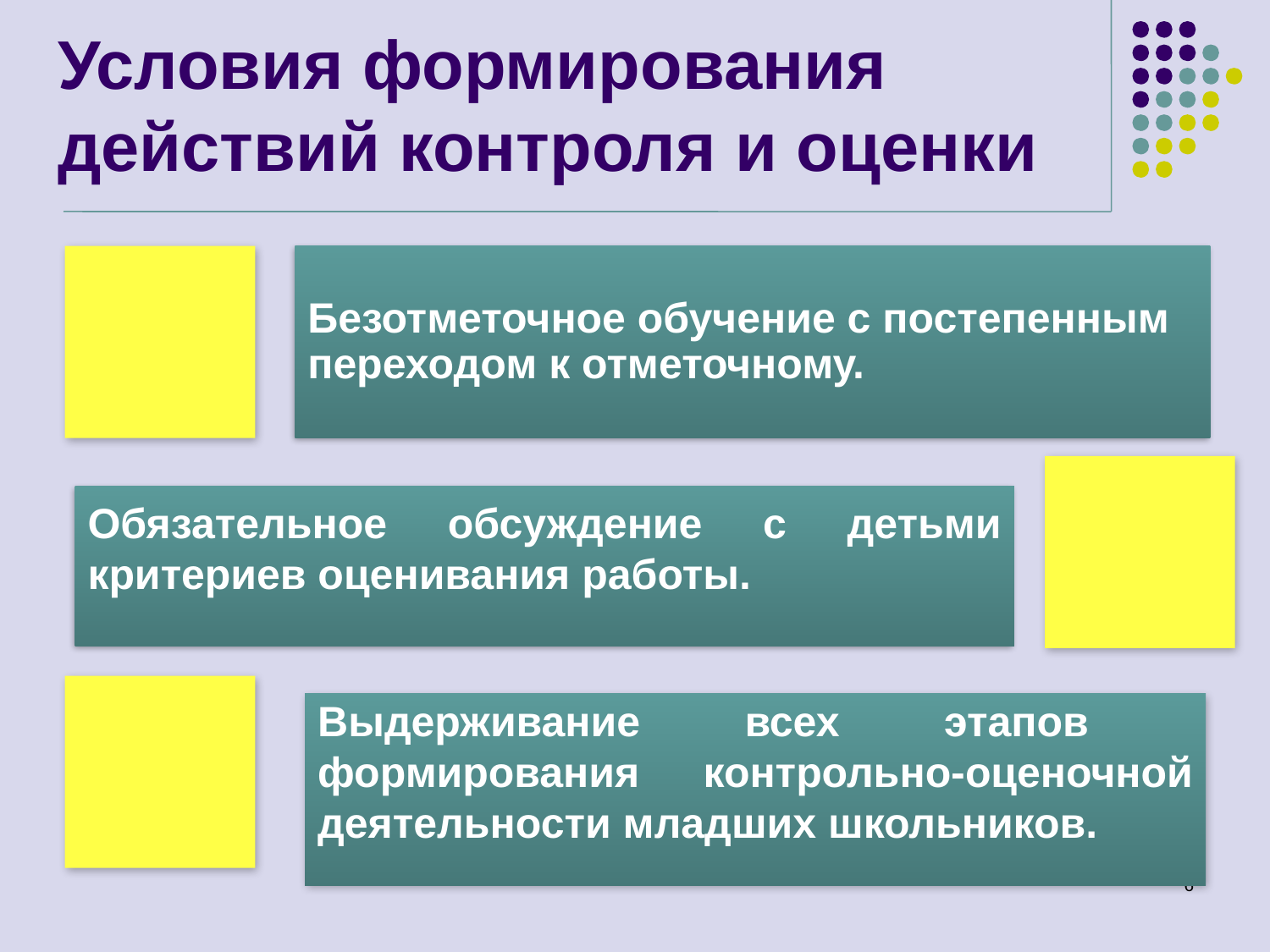

# Условия формирования действий контроля и оценки
Безотметочное обучение с постепенным переходом к отметочному.
Обязательное обсуждение с детьми критериев оценивания работы.

Выдерживание всех этапов  формирования контрольно-оценочной деятельности младших школьников.

6